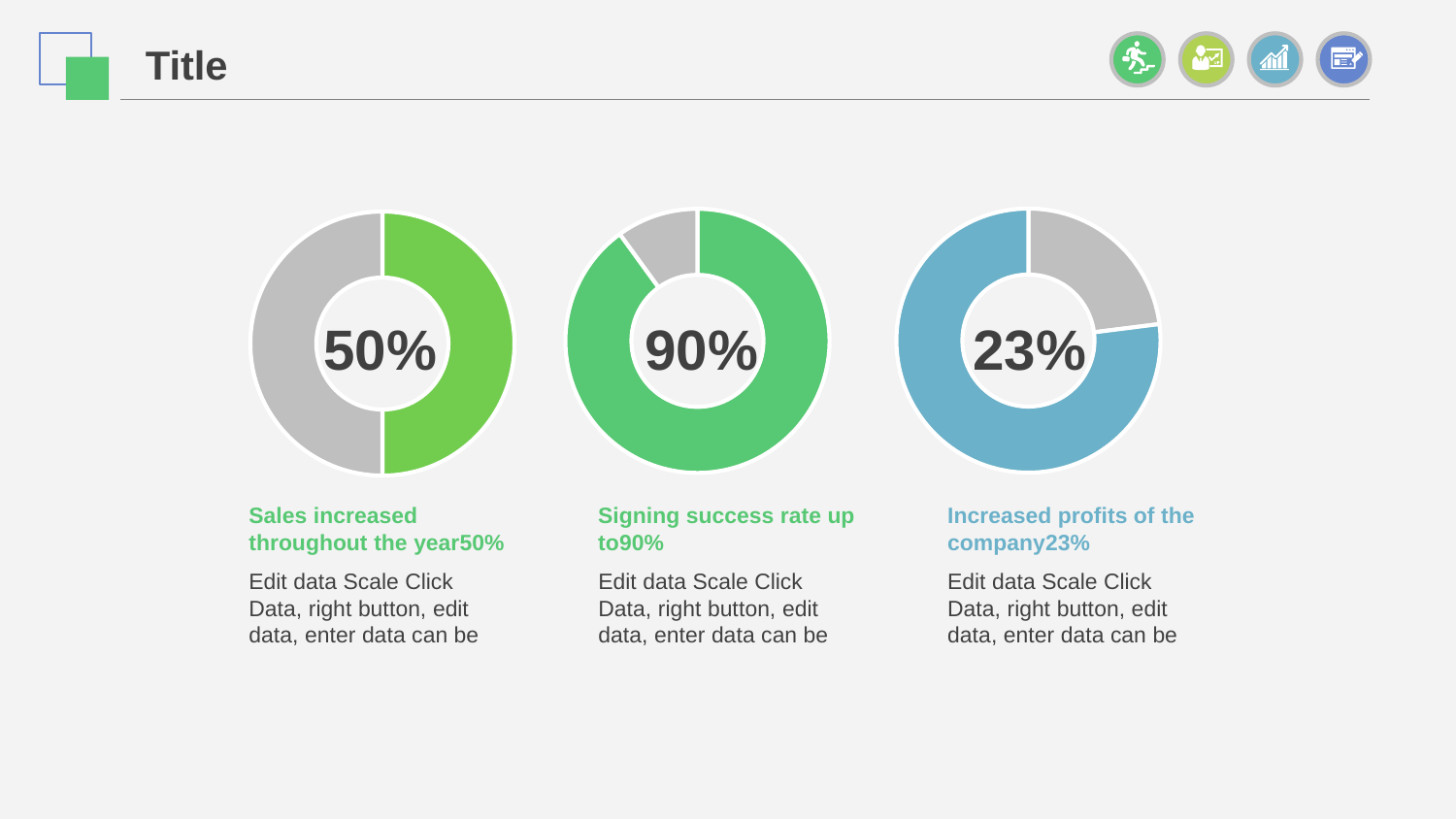

Title

### Chart

| Category | SALE |
|---|---|
| A | 23.0 |
|  | None |
| B | 77.0 |
23%

### Chart

| Category | SALE |
|---|---|
| A | 9.0 |
|  | None |
| B | 1.0 |
90%

### Chart

| Category | SALE |
|---|---|
| A | 5.0 |
|  | None |
| B | 5.0 |
50%
Sales increased throughout the year50%
Edit data Scale Click Data, right button, edit data, enter data can be
Signing success rate up to90%
Edit data Scale Click Data, right button, edit data, enter data can be
Increased profits of the company23%
Edit data Scale Click Data, right button, edit data, enter data can be